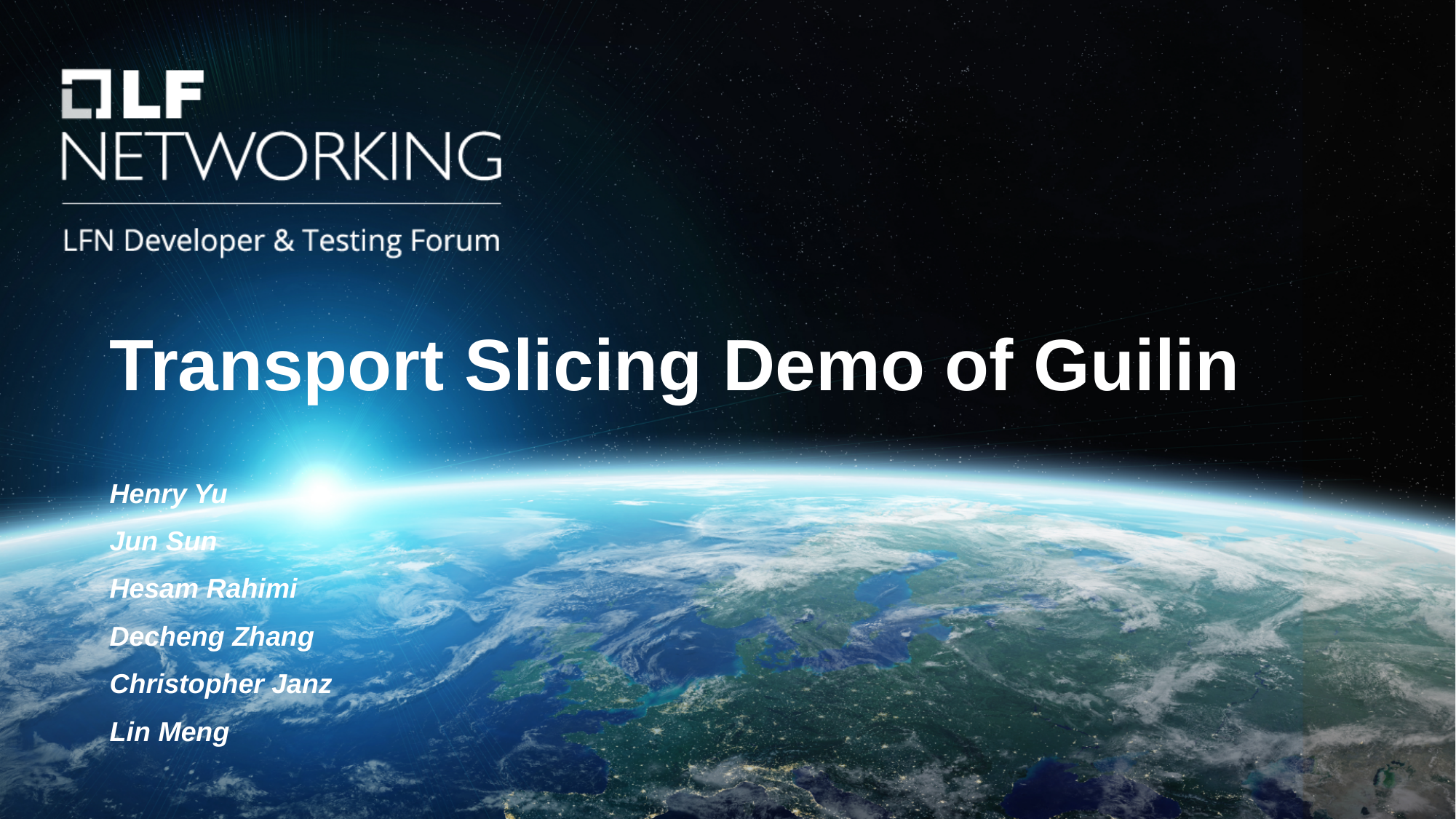

Transport Slicing Demo of Guilin
Henry Yu
Jun Sun
Hesam Rahimi
Decheng Zhang
Christopher Janz
Lin Meng
@twitter